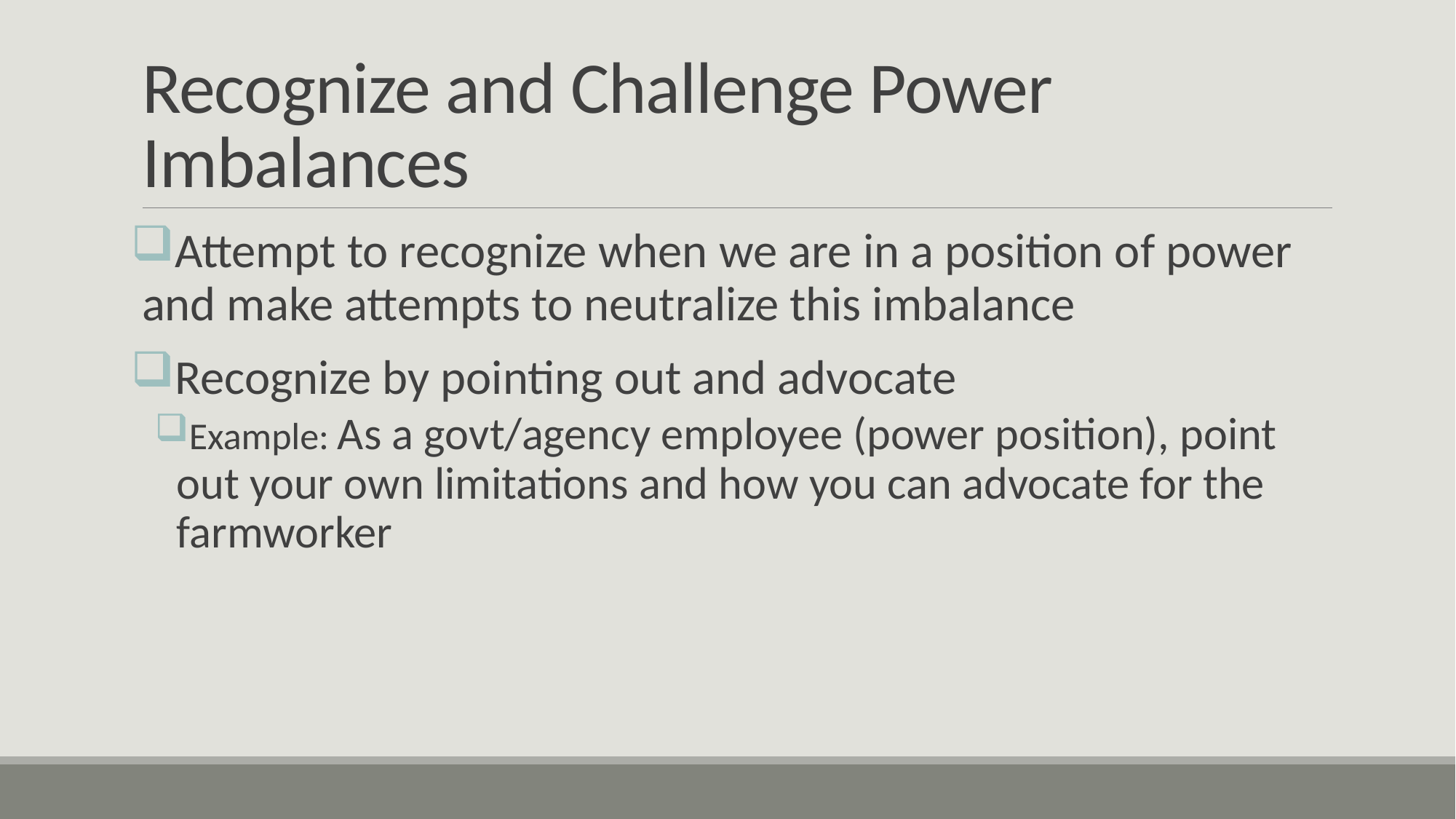

# Recognize and Challenge Power Imbalances
Attempt to recognize when we are in a position of power and make attempts to neutralize this imbalance
Recognize by pointing out and advocate
Example: As a govt/agency employee (power position), point out your own limitations and how you can advocate for the farmworker